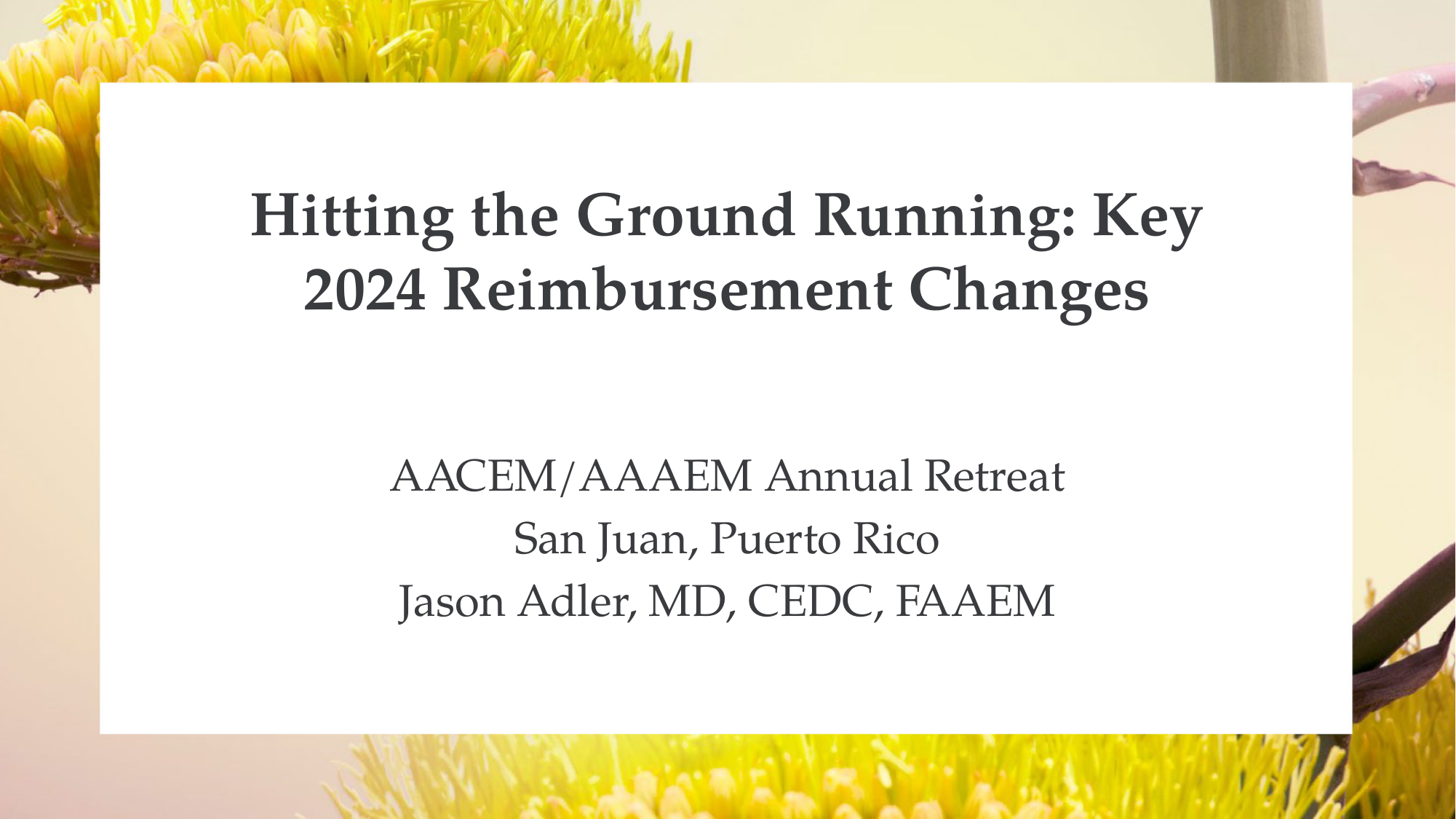

Hitting the Ground Running: Key 2024 Reimbursement Changes

AACEM/AAAEM Annual Retreat
San Juan, Puerto Rico
Jason Adler, MD, CEDC, FAAEM